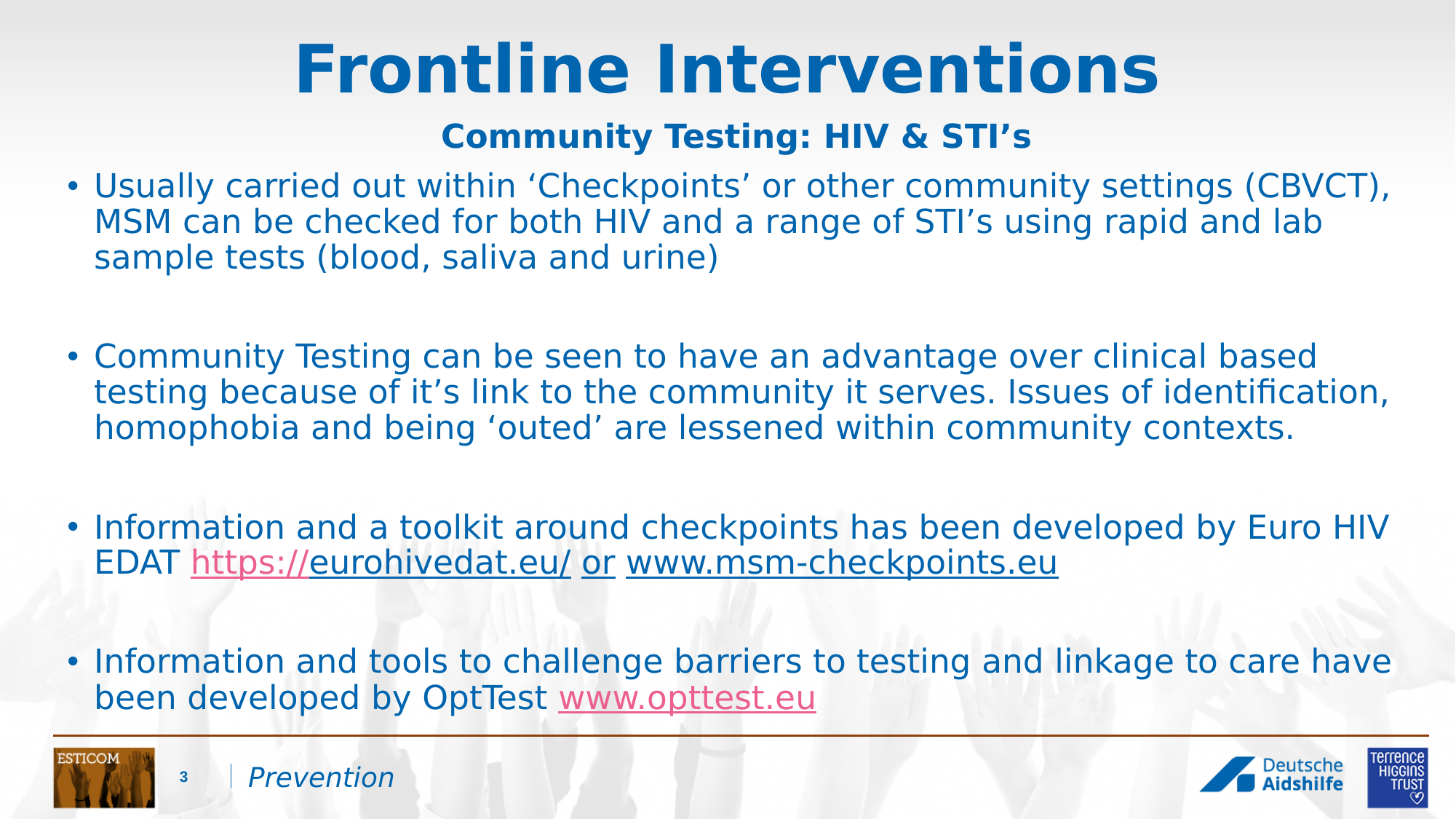

# Frontline Interventions
Community Testing: HIV & STI’s
Usually carried out within ‘Checkpoints’ or other community settings (CBVCT), MSM can be checked for both HIV and a range of STI’s using rapid and lab sample tests (blood, saliva and urine)

Community Testing can be seen to have an advantage over clinical based testing because of it’s link to the community it serves. Issues of identification, homophobia and being ‘outed’ are lessened within community contexts.

Information and a toolkit around checkpoints has been developed by Euro HIV EDAT https://eurohivedat.eu/ or www.msm-checkpoints.eu

Information and tools to challenge barriers to testing and linkage to care have been developed by OptTest www.opttest.eu
3
Prevention